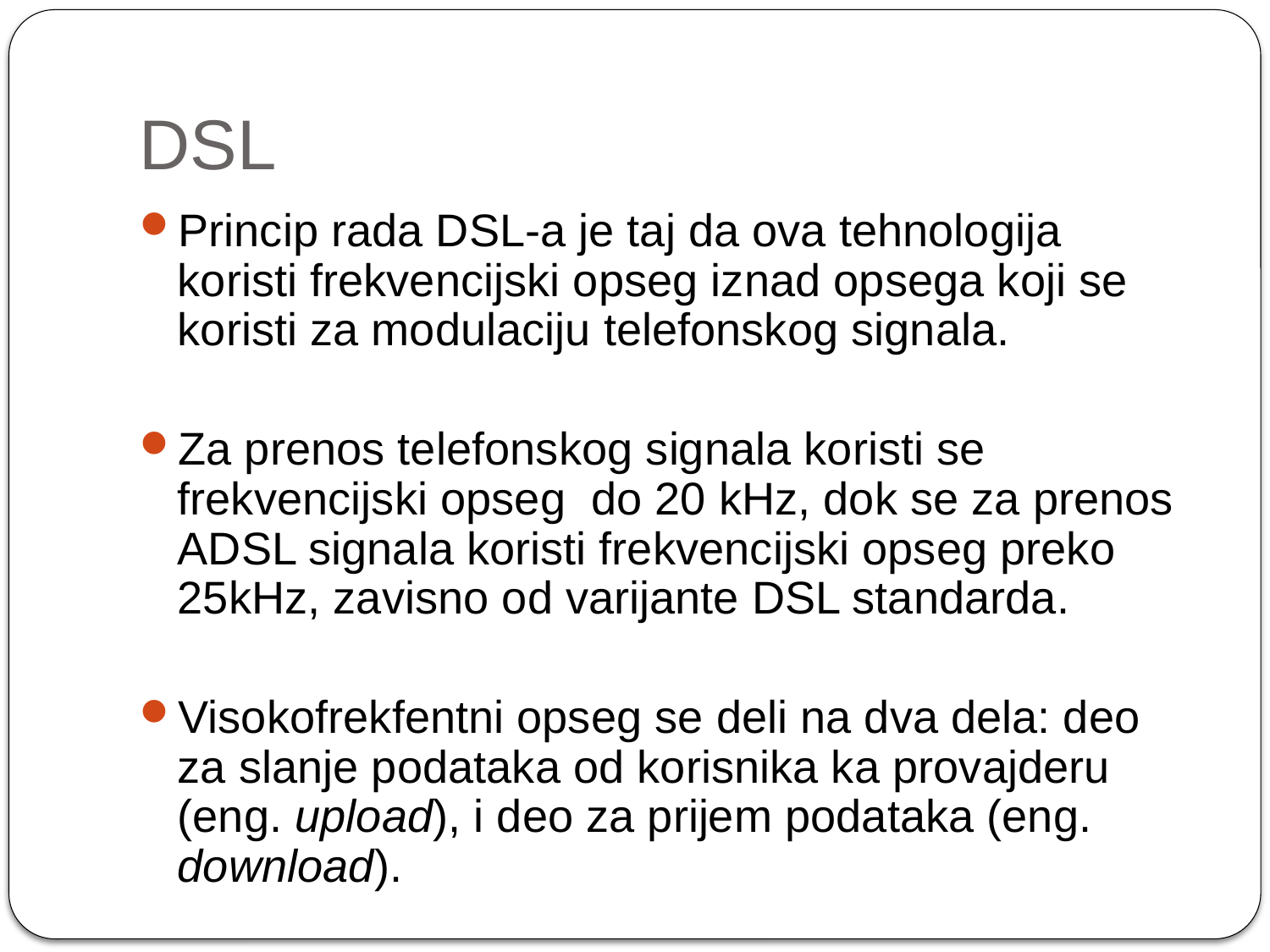

# DSL
Princip rada DSL-a je taj da ova tehnologija koristi frekvencijski opseg iznad opsega koji se koristi za modulaciju telefonskog signala.

Za prenos telefonskog signala koristi se frekvencijski opseg  do 20 kHz, dok se za prenos ADSL signala koristi frekvencijski opseg preko 25kHz, zavisno od varijante DSL standarda.

Visokofrekfentni opseg se deli na dva dela: deo za slanje podataka od korisnika ka provajderu (eng. upload), i deo za prijem podataka (eng. download).